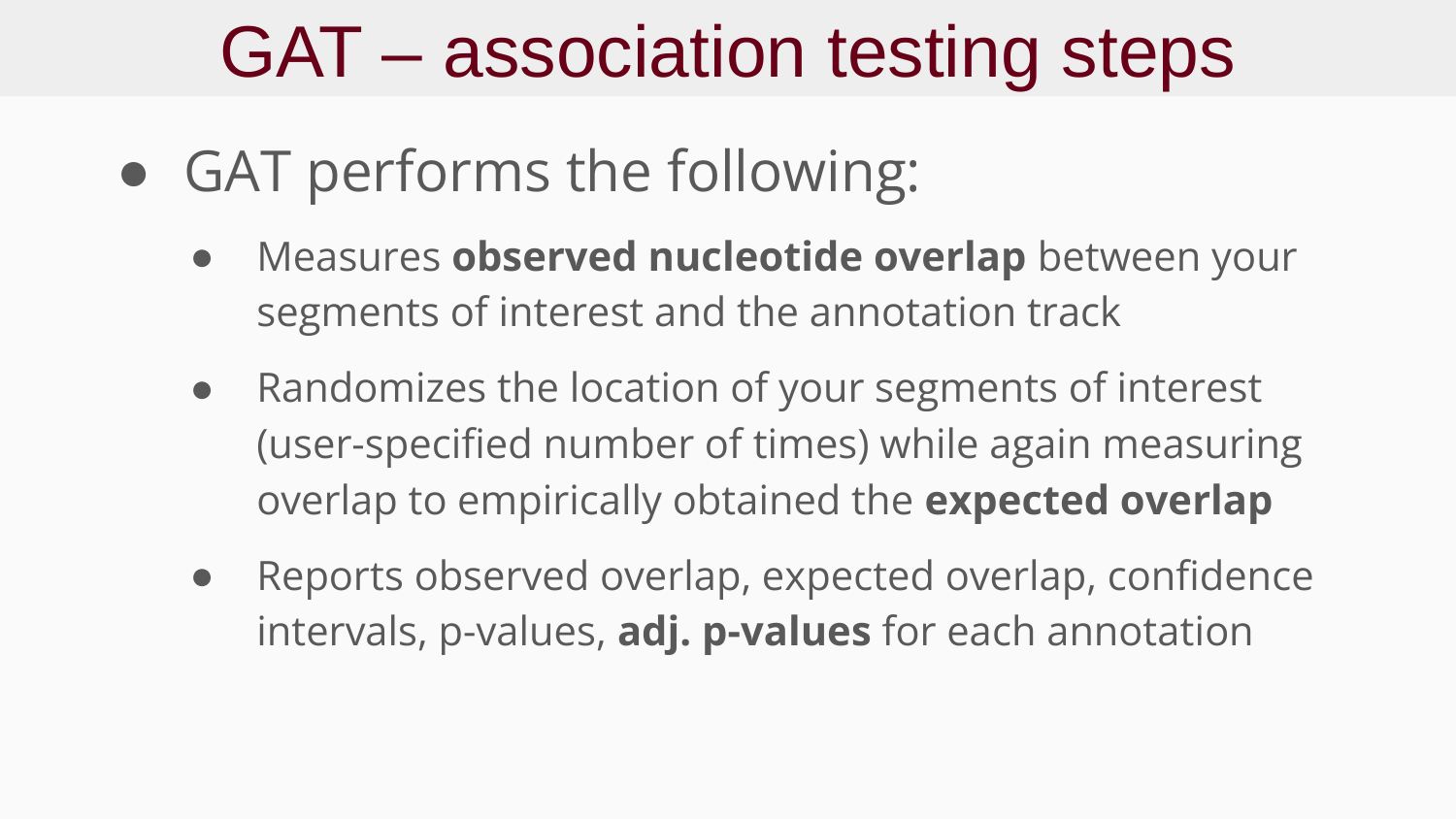

# GAT – association testing steps
GAT performs the following:
Measures observed nucleotide overlap between your segments of interest and the annotation track
Randomizes the location of your segments of interest (user-specified number of times) while again measuring overlap to empirically obtained the expected overlap
Reports observed overlap, expected overlap, confidence intervals, p-values, adj. p-values for each annotation